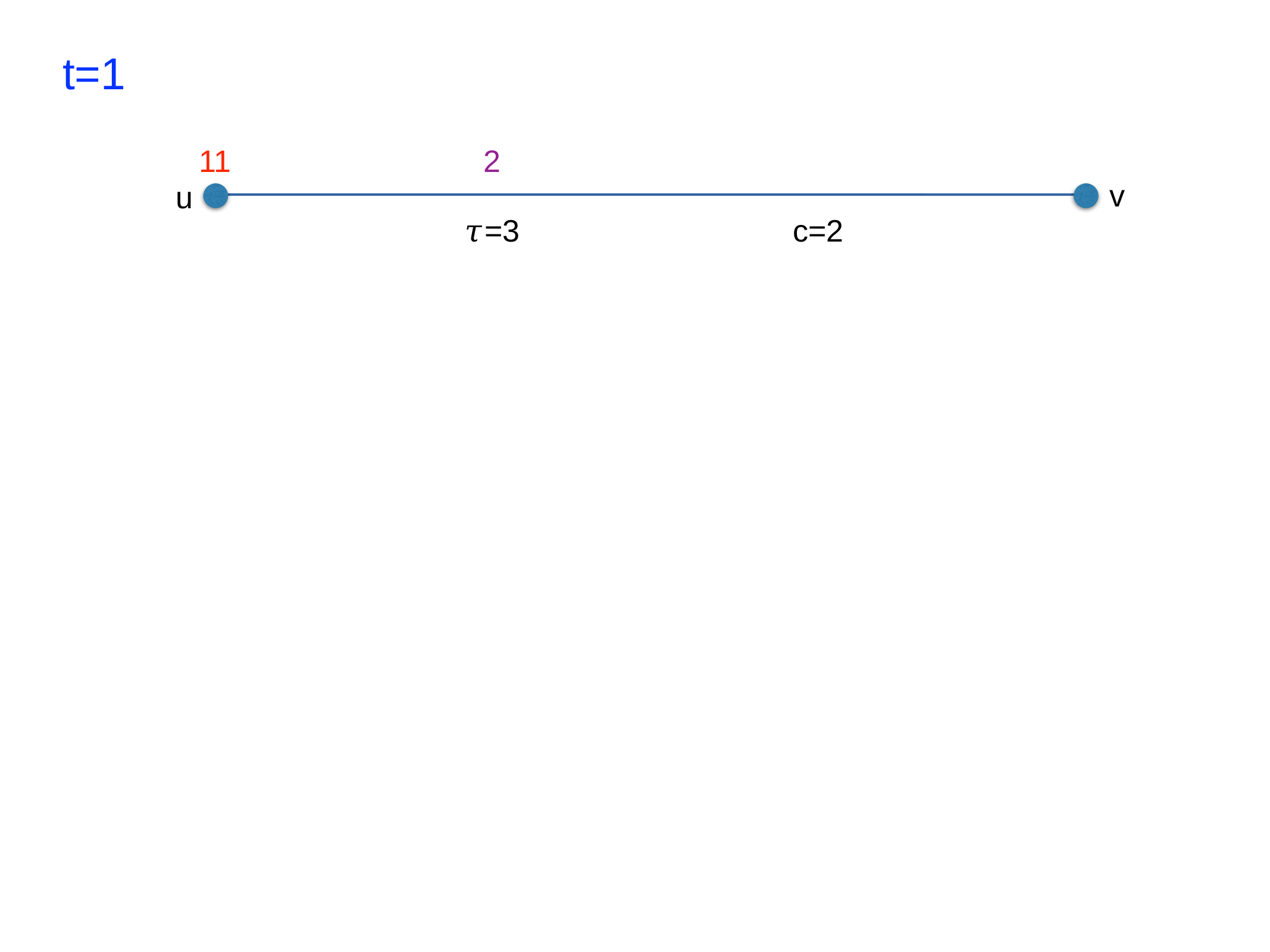

t=1
11
2
v
u

𝜏=3
c=2